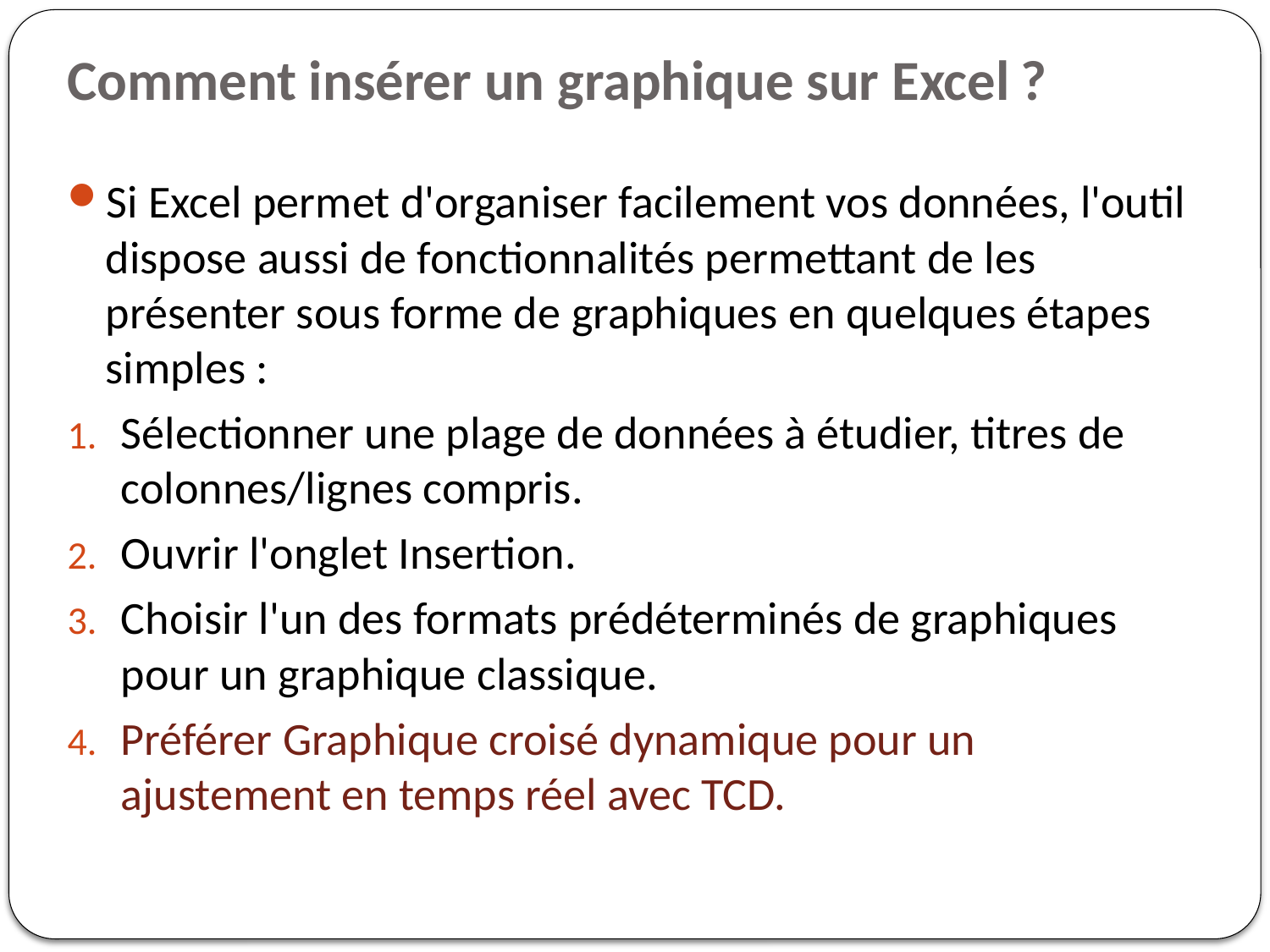

# Comment insérer un graphique sur Excel ?
Si Excel permet d'organiser facilement vos données, l'outil dispose aussi de fonctionnalités permettant de les présenter sous forme de graphiques en quelques étapes simples :
Sélectionner une plage de données à étudier, titres de colonnes/lignes compris.
Ouvrir l'onglet Insertion.
Choisir l'un des formats prédéterminés de graphiques pour un graphique classique.
Préférer Graphique croisé dynamique pour un ajustement en temps réel avec TCD.